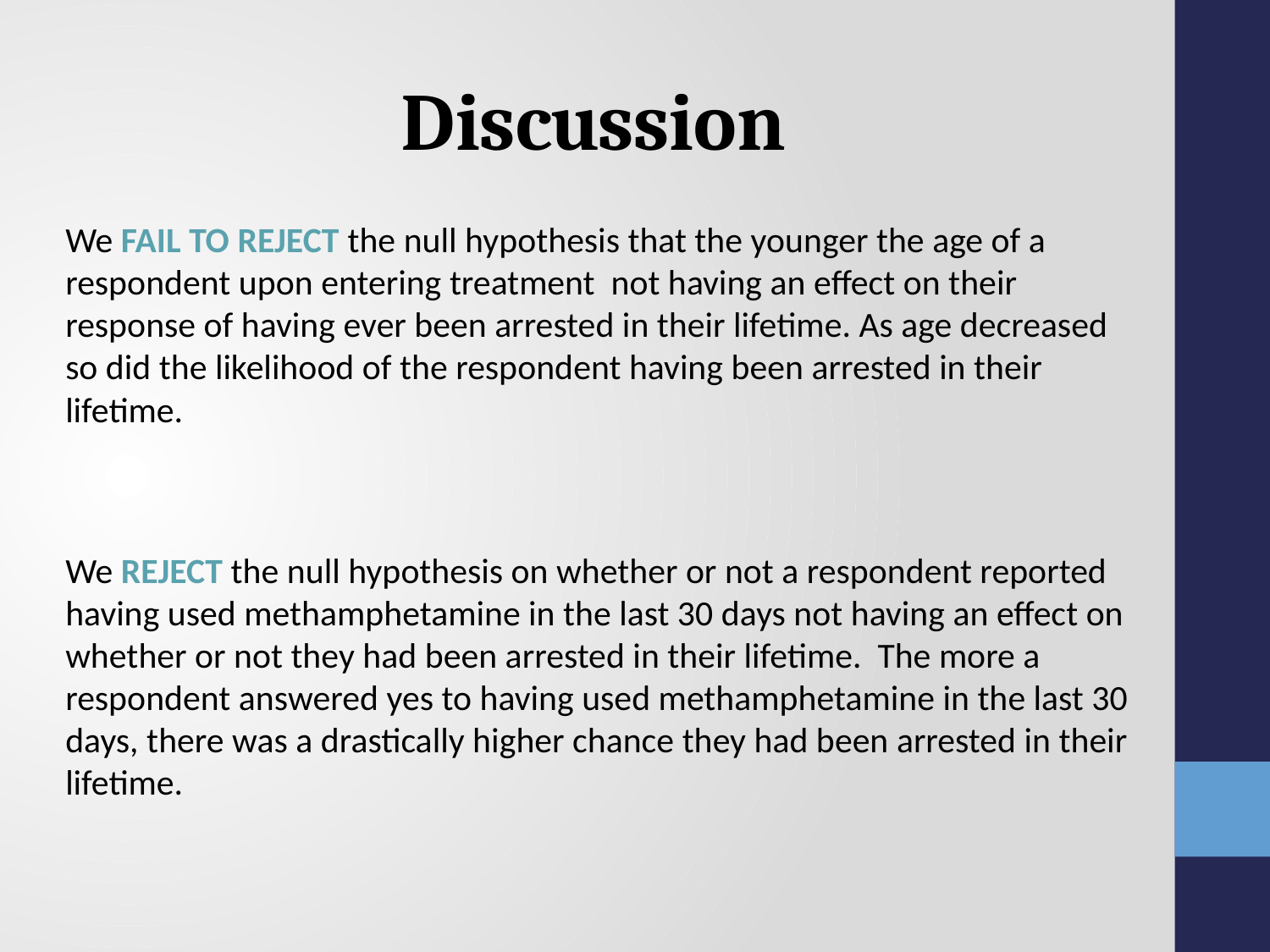

# Discussion
We FAIL TO REJECT the null hypothesis that the younger the age of a respondent upon entering treatment  not having an effect on their response of having ever been arrested in their lifetime. As age decreased so did the likelihood of the respondent having been arrested in their lifetime.

We REJECT the null hypothesis on whether or not a respondent reported having used methamphetamine in the last 30 days not having an effect on whether or not they had been arrested in their lifetime.  The more a respondent answered yes to having used methamphetamine in the last 30 days, there was a drastically higher chance they had been arrested in their lifetime.